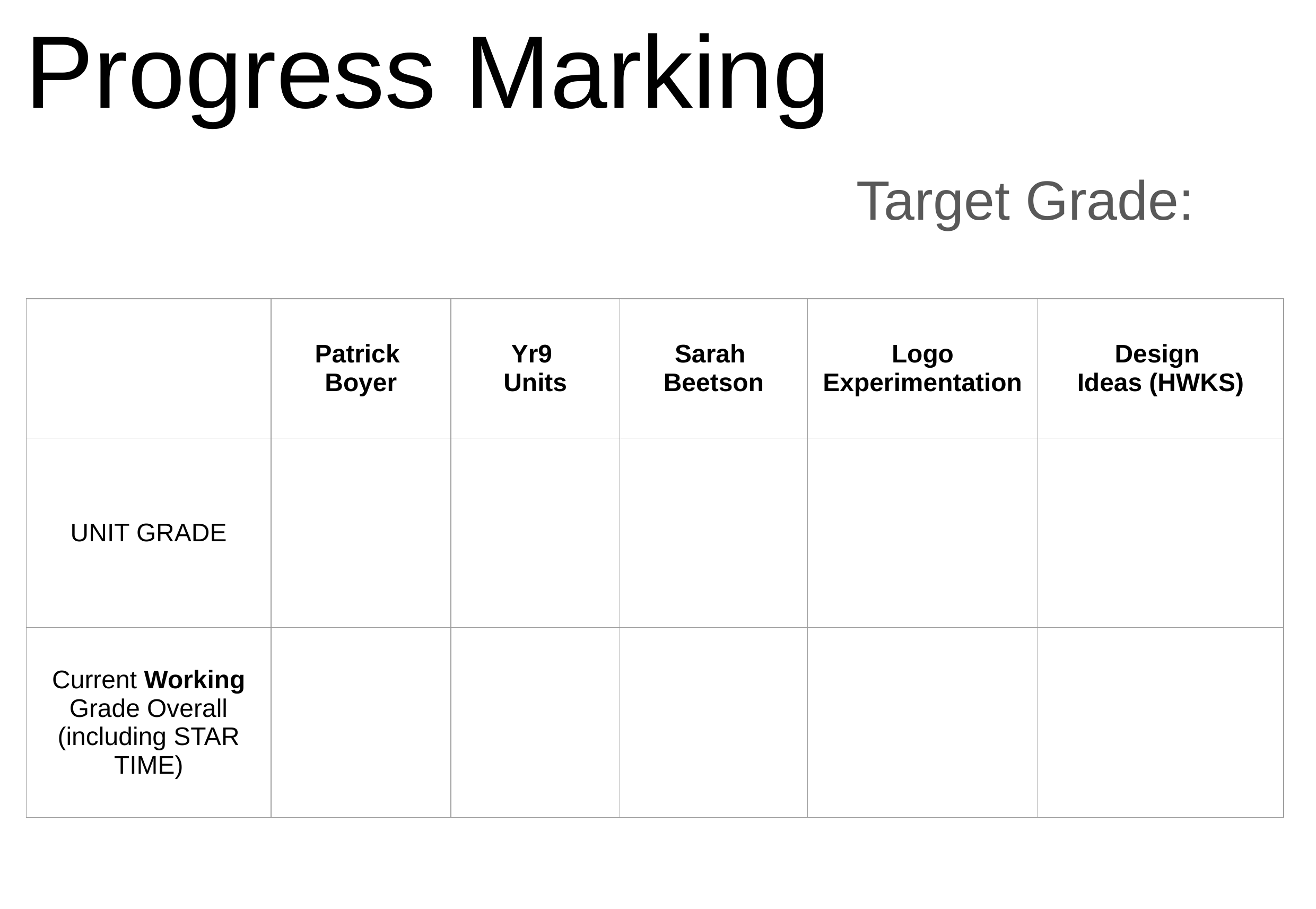

# Progress Marking
Target Grade:
|  | Patrick Boyer | Yr9 Units | Sarah Beetson | Logo Experimentation | Design Ideas (HWKS) |
| --- | --- | --- | --- | --- | --- |
| UNIT GRADE |  |  |  |  |  |
| Current Working Grade Overall (including STAR TIME) |  |  |  |  |  |